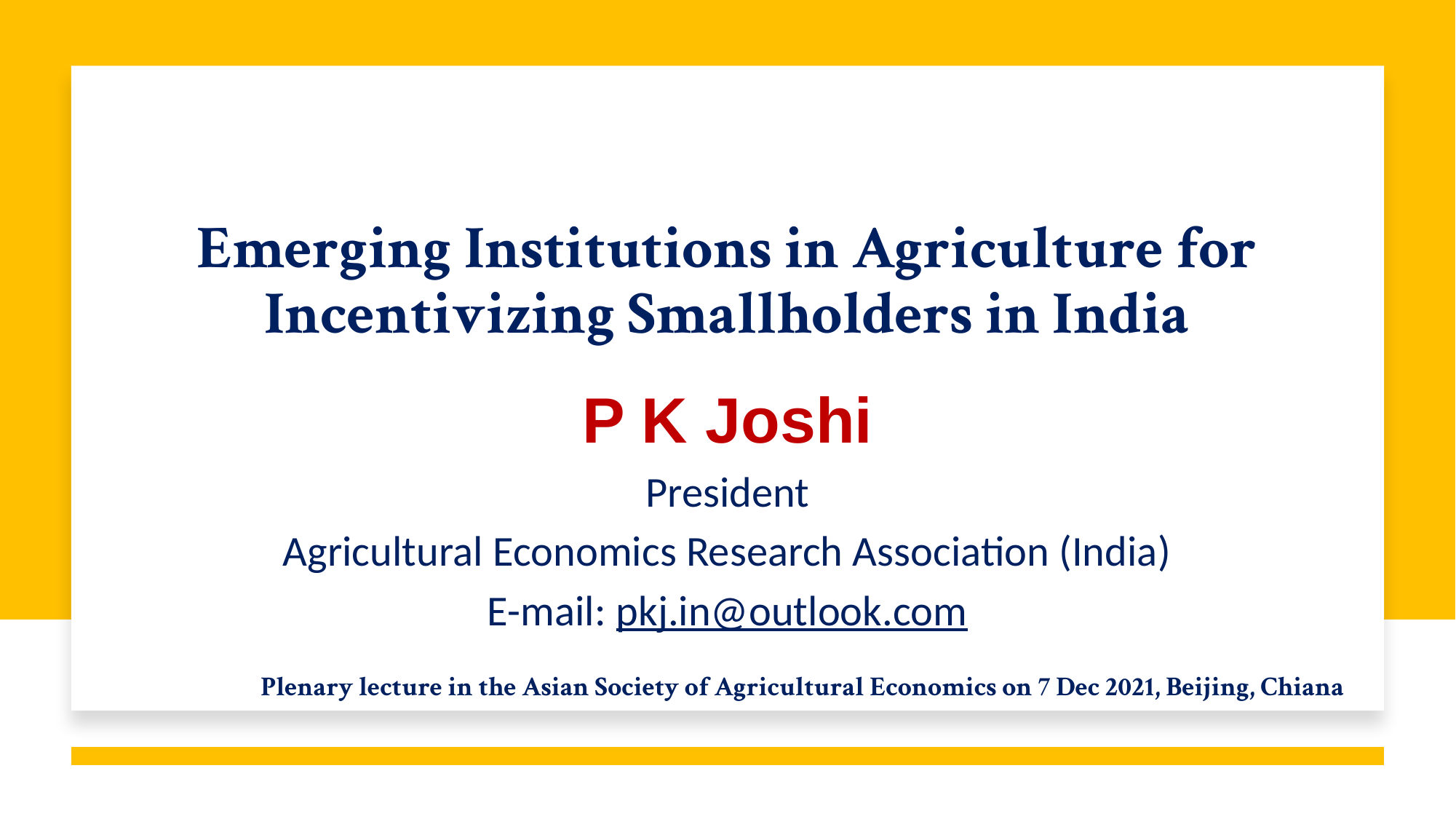

# Emerging Institutions in Agriculture for Incentivizing Smallholders in India
P K Joshi
President
Agricultural Economics Research Association (India)
E-mail: pkj.in@outlook.com

Plenary lecture in the Asian Society of Agricultural Economics on 7 Dec 2021, Beijing, Chiana